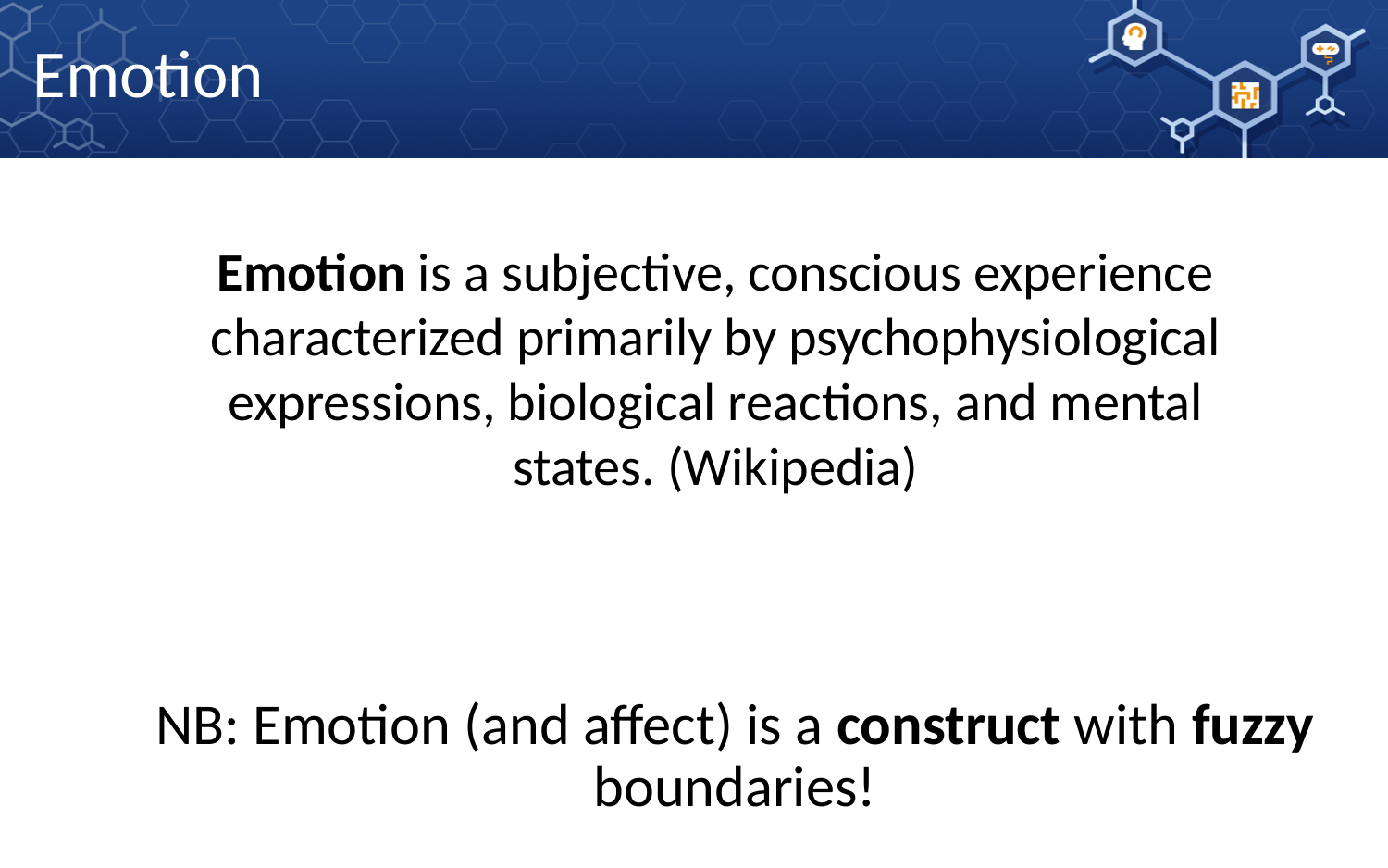

# Emotion
Emotion is a subjective, conscious experience characterized primarily by psychophysiological expressions, biological reactions, and mental states. (Wikipedia)
NB: Emotion (and affect) is a construct with fuzzy boundaries!